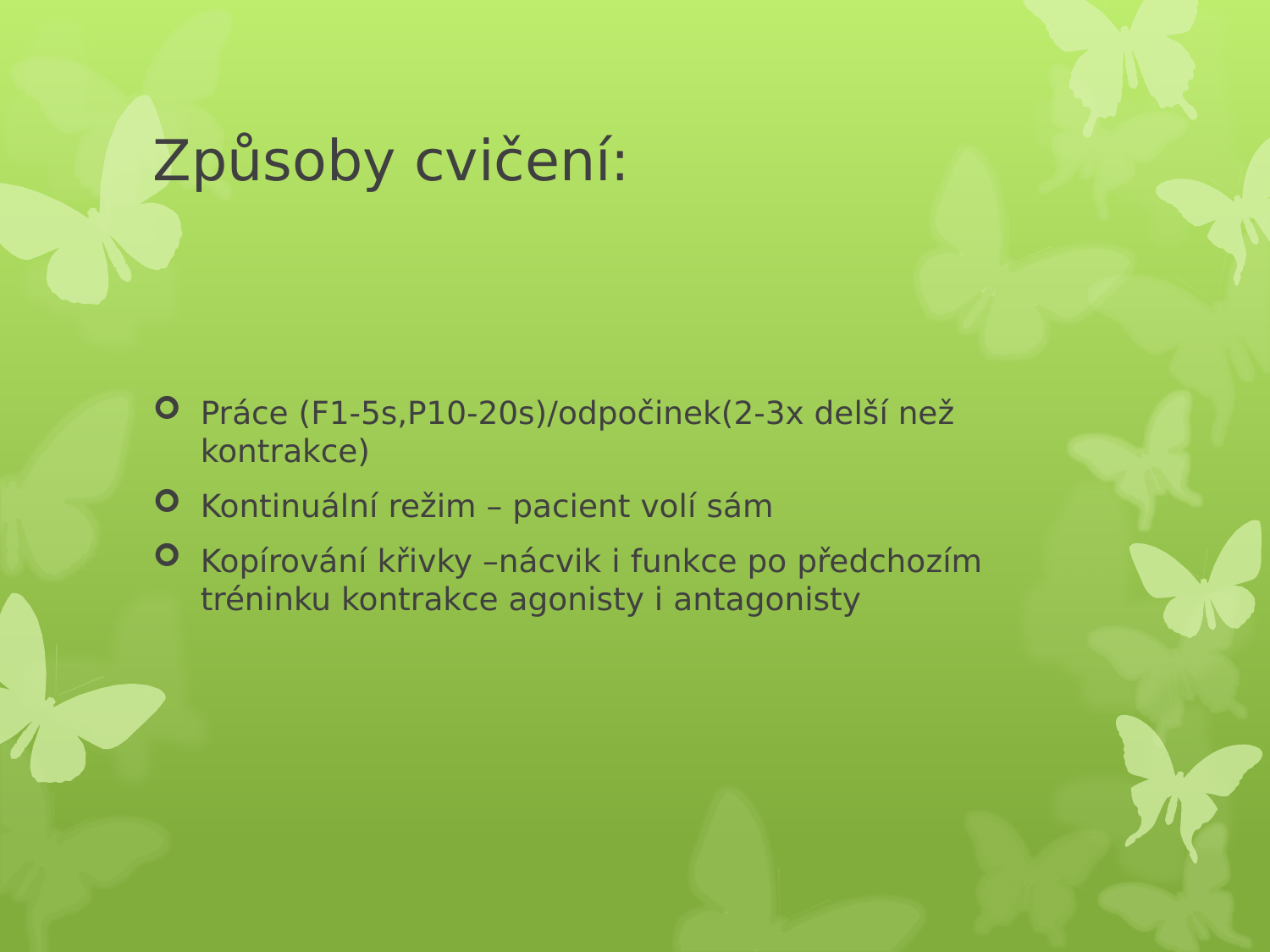

# Způsoby cvičení:
Práce (F1-5s,P10-20s)/odpočinek(2-3x delší než kontrakce)
Kontinuální režim – pacient volí sám
Kopírování křivky –nácvik i funkce po předchozím tréninku kontrakce agonisty i antagonisty